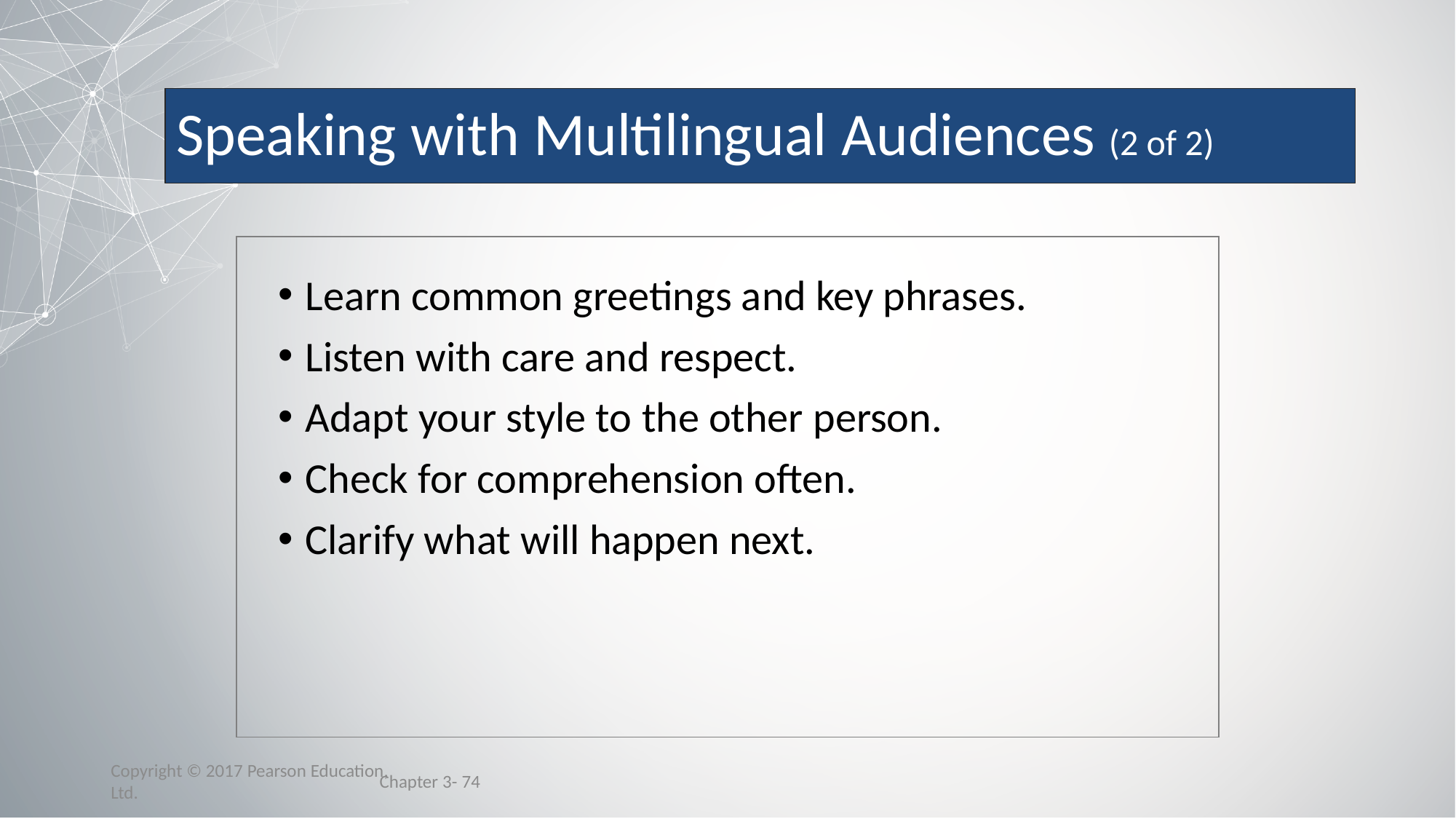

# Speaking with Multilingual Audiences (2 of 2)

Learn common greetings and key phrases.
Listen with care and respect.
Adapt your style to the other person.
Check for comprehension often.
Clarify what will happen next.
Chapter 3- 74
Copyright © 2017 Pearson Education, Ltd.